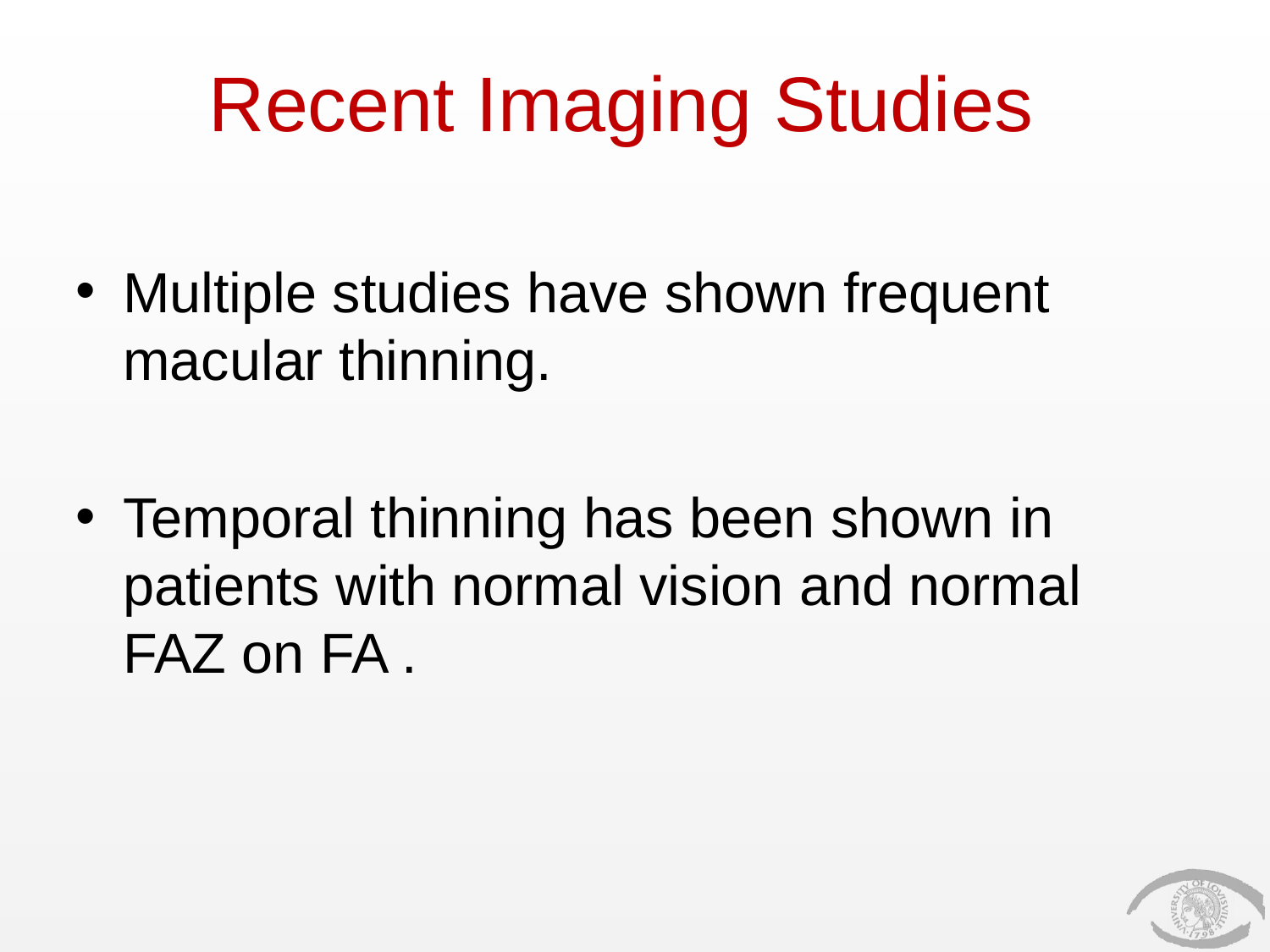

# Recent Imaging Studies
Multiple studies have shown frequent macular thinning.

Temporal thinning has been shown in patients with normal vision and normal FAZ on FA .